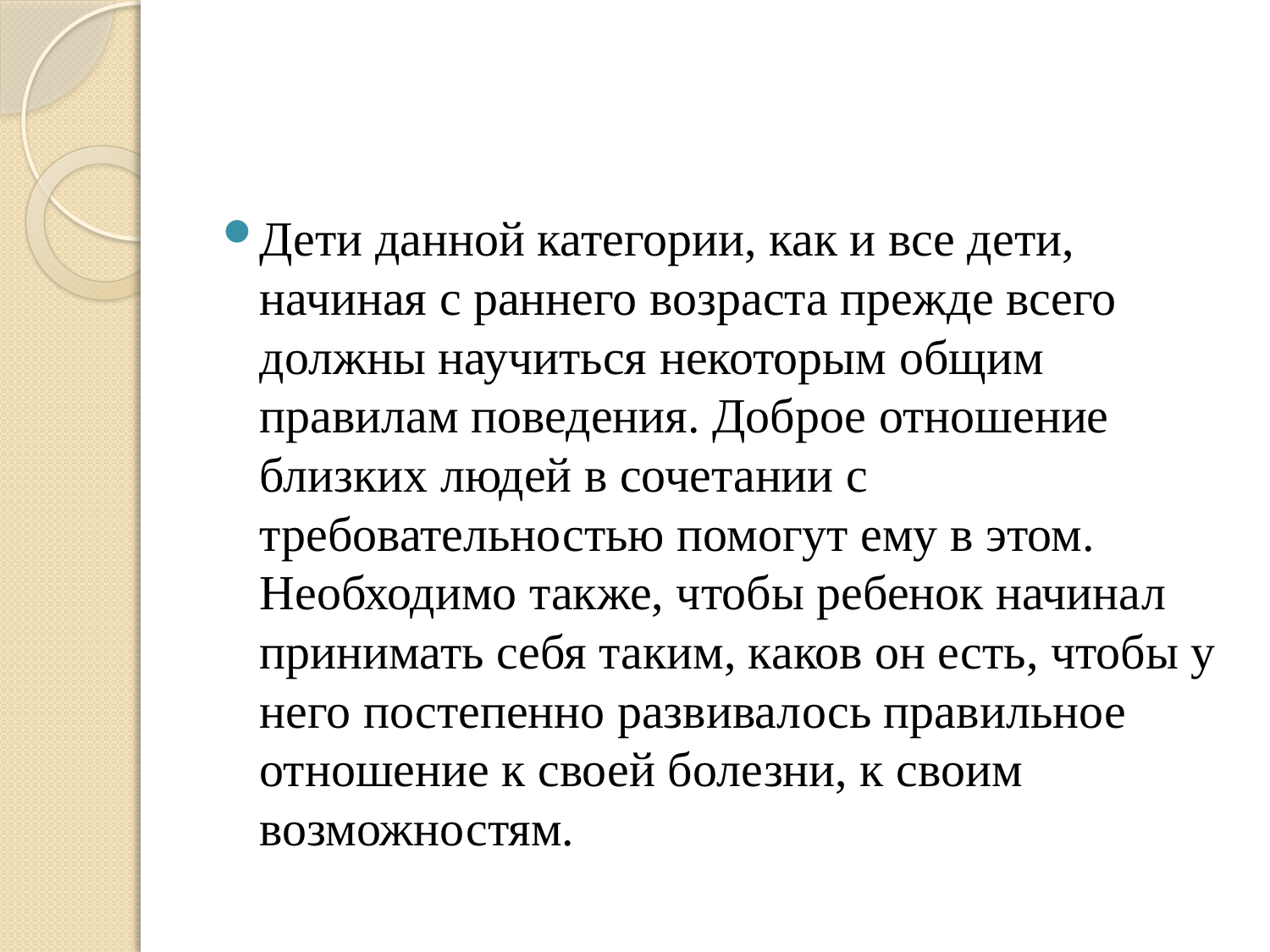

#
Дети данной категории, как и все дети, начиная с раннего возраста прежде всего должны научиться некоторым общим правилам поведения. Доброе отношение близких людей в сочетании с требовательностью помогут ему в этом. Необходимо также, чтобы ребенок начинал принимать себя таким, каков он есть, чтобы у него постепенно развивалось правильное отношение к своей болезни, к своим возможностям.